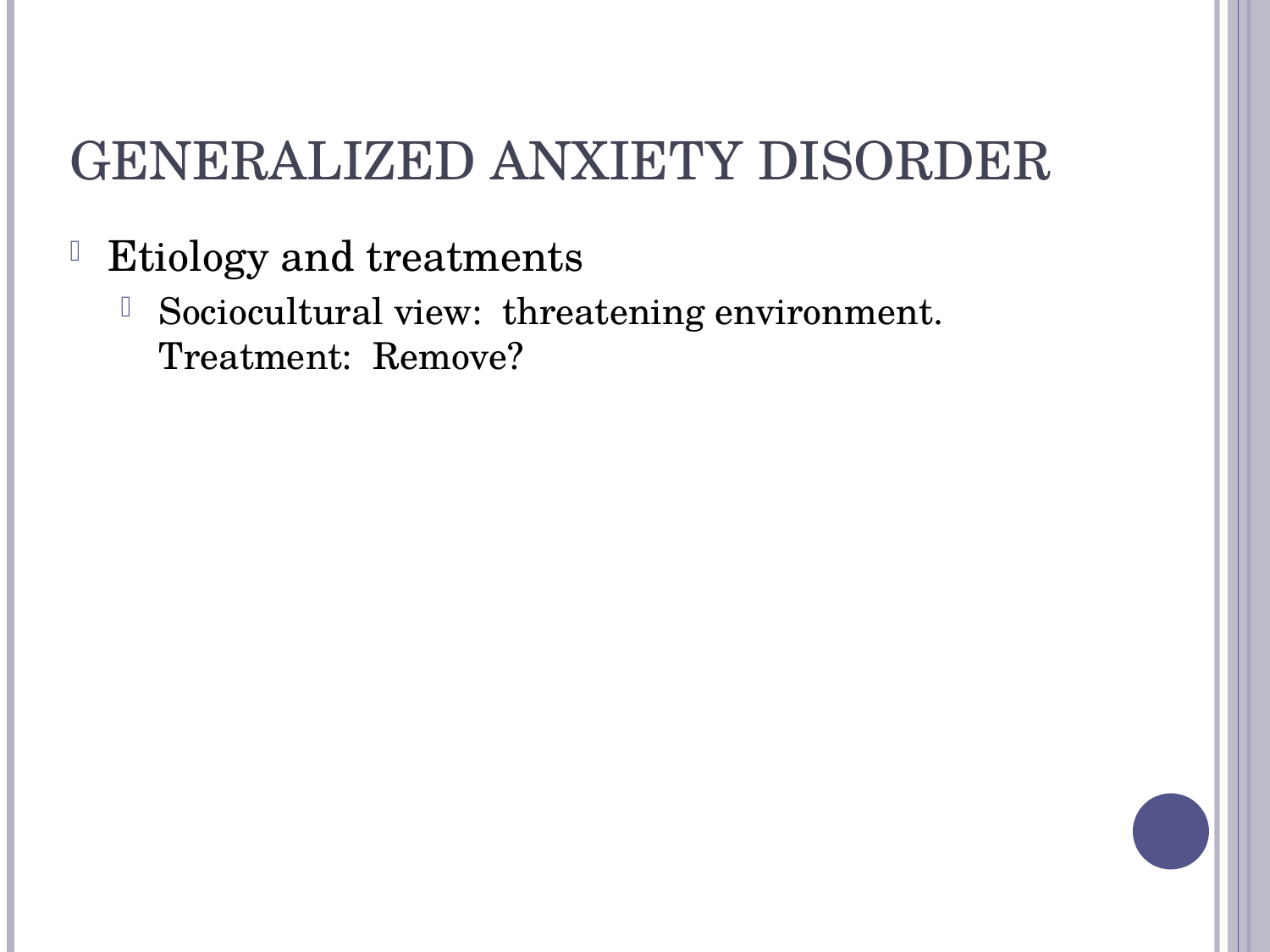

# Generalized Anxiety Disorder
Etiology and treatments
Sociocultural view:  threatening environment.  Treatment:  Remove?